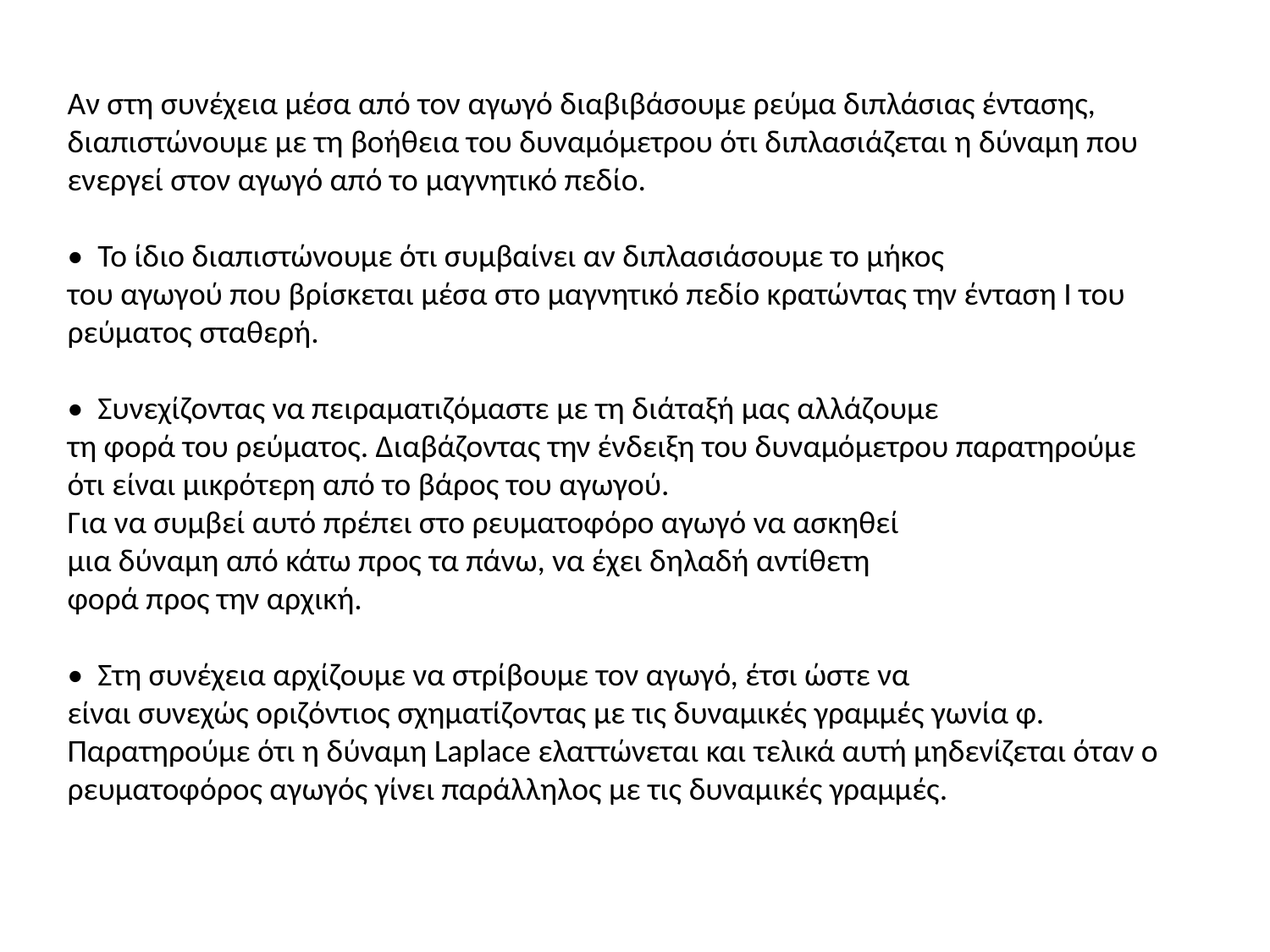

Αν στη συνέχεια μέσα από τον αγωγό διαβιβάσουμε ρεύμα διπλάσιας έντασης, διαπιστώνουμε με τη βοήθεια του δυναμόμετρου ότι διπλασιάζεται η δύναμη που ενεργεί στον αγωγό από το μαγνητικό πεδίο.

•  Το ίδιο διαπιστώνουμε ότι συμβαίνει αν διπλασιάσουμε το μήκος
του αγωγού που βρίσκεται μέσα στο μαγνητικό πεδίο κρατώντας την ένταση I του ρεύματος σταθερή.

•  Συνεχίζοντας να πειραματιζόμαστε με τη διάταξή μας αλλάζουμε
τη φορά του ρεύματος. Διαβάζοντας την ένδειξη του δυναμόμετρου παρατηρούμε ότι είναι μικρότερη από το βάρος του αγωγού.
Για να συμβεί αυτό πρέπει στο ρευματοφόρο αγωγό να ασκηθεί
μια δύναμη από κάτω προς τα πάνω, να έχει δηλαδή αντίθετη
φορά προς την αρχική.

•  Στη συνέχεια αρχίζουμε να στρίβουμε τον αγωγό, έτσι ώστε να
είναι συνεχώς οριζόντιος σχηματίζοντας με τις δυναμικές γραμμές γωνία φ. Παρατηρούμε ότι η δύναμη Laplace ελαττώνεται και τελικά αυτή μηδενίζεται όταν ο ρευματοφόρος αγωγός γίνει παράλληλος με τις δυναμικές γραμμές.